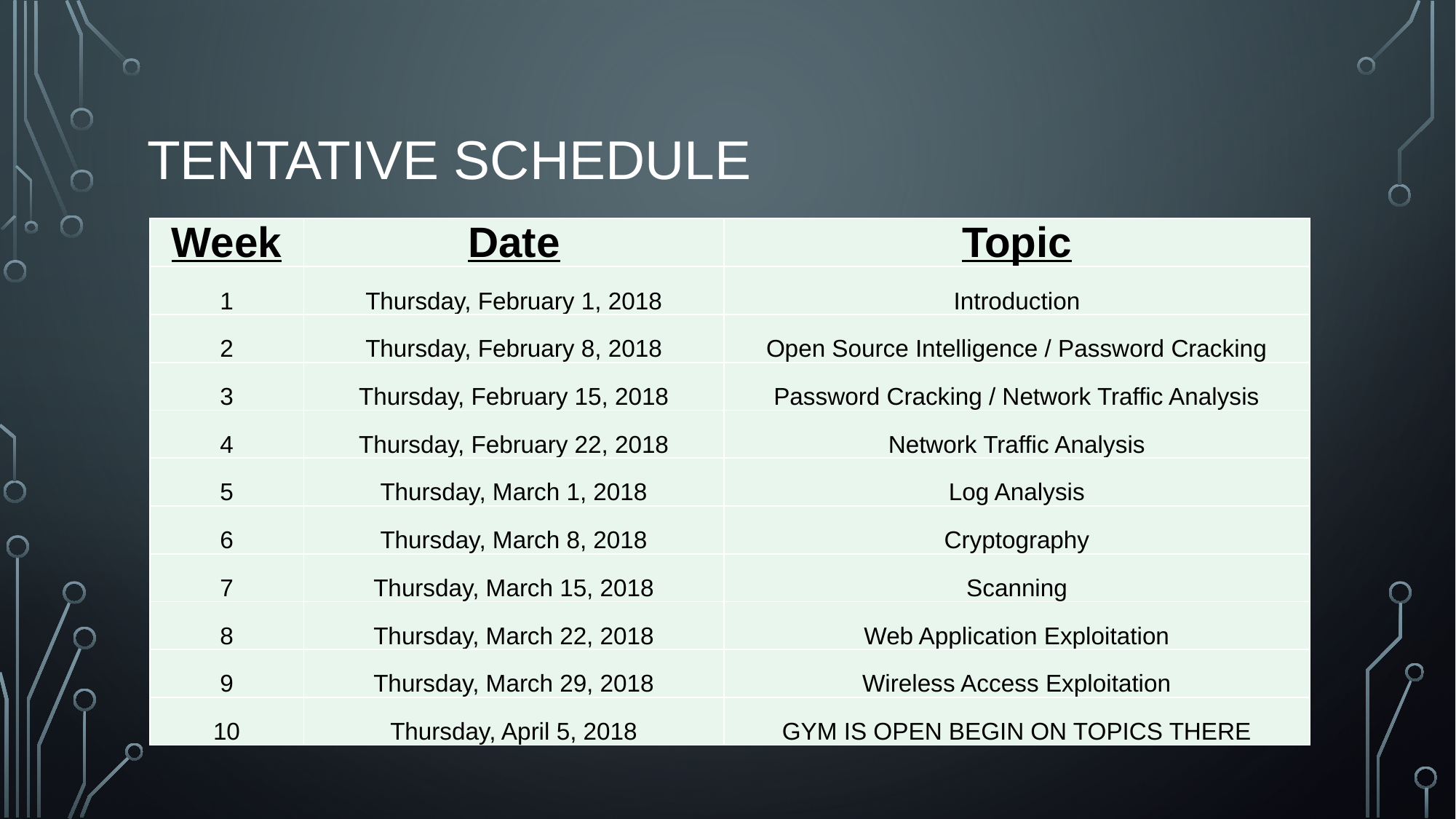

# Tentative Schedule
| Week | Date | Topic |
| --- | --- | --- |
| 1 | Thursday, February 1, 2018 | Introduction |
| 2 | Thursday, February 8, 2018 | Open Source Intelligence / Password Cracking |
| 3 | Thursday, February 15, 2018 | Password Cracking / Network Traffic Analysis |
| 4 | Thursday, February 22, 2018 | Network Traffic Analysis |
| 5 | Thursday, March 1, 2018 | Log Analysis |
| 6 | Thursday, March 8, 2018 | Cryptography |
| 7 | Thursday, March 15, 2018 | Scanning |
| 8 | Thursday, March 22, 2018 | Web Application Exploitation |
| 9 | Thursday, March 29, 2018 | Wireless Access Exploitation |
| 10 | Thursday, April 5, 2018 | GYM IS OPEN BEGIN ON TOPICS THERE |